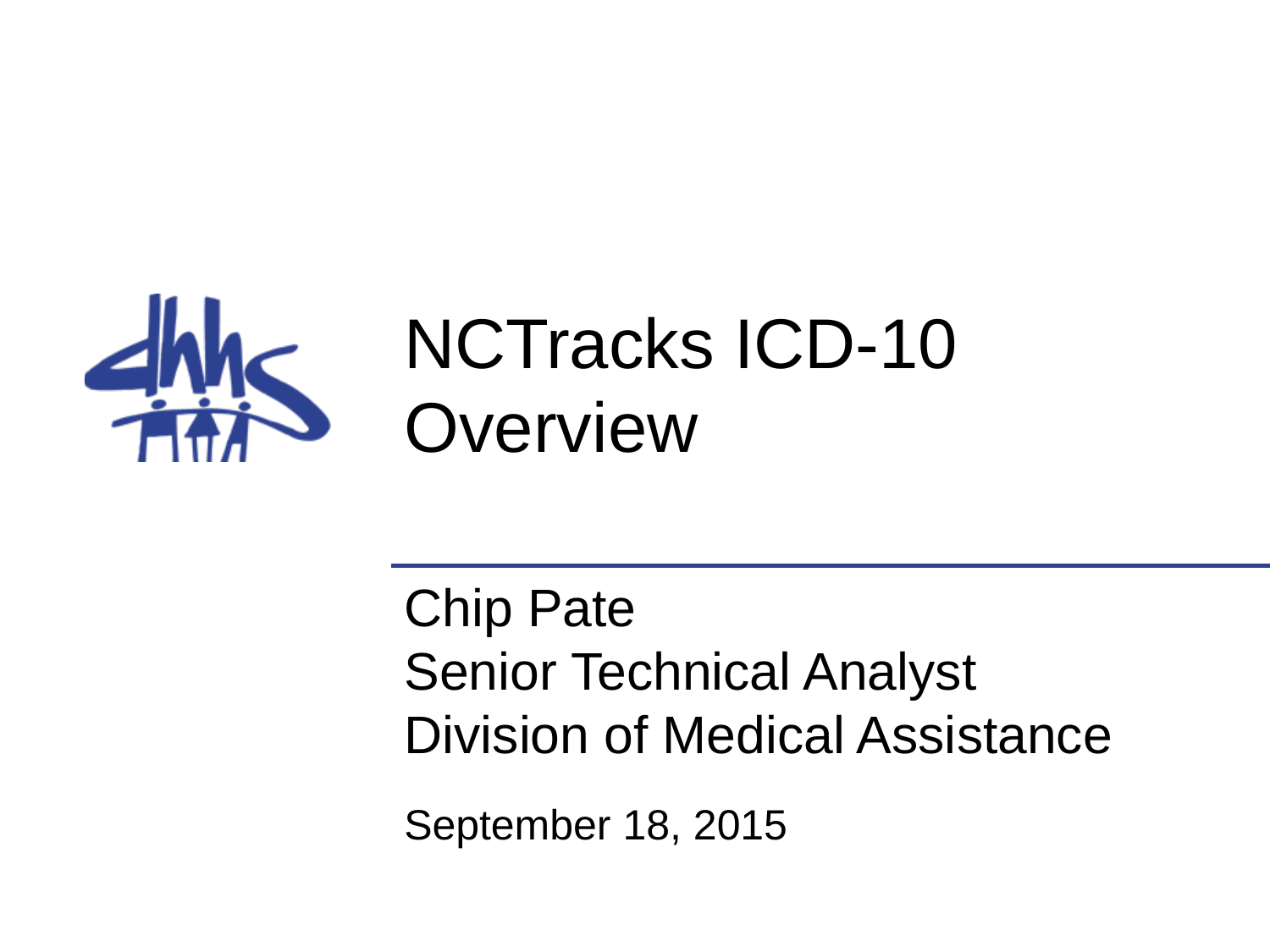

# NCTracks ICD-10 Overview
Chip Pate
Senior Technical Analyst
Division of Medical Assistance
September 18, 2015